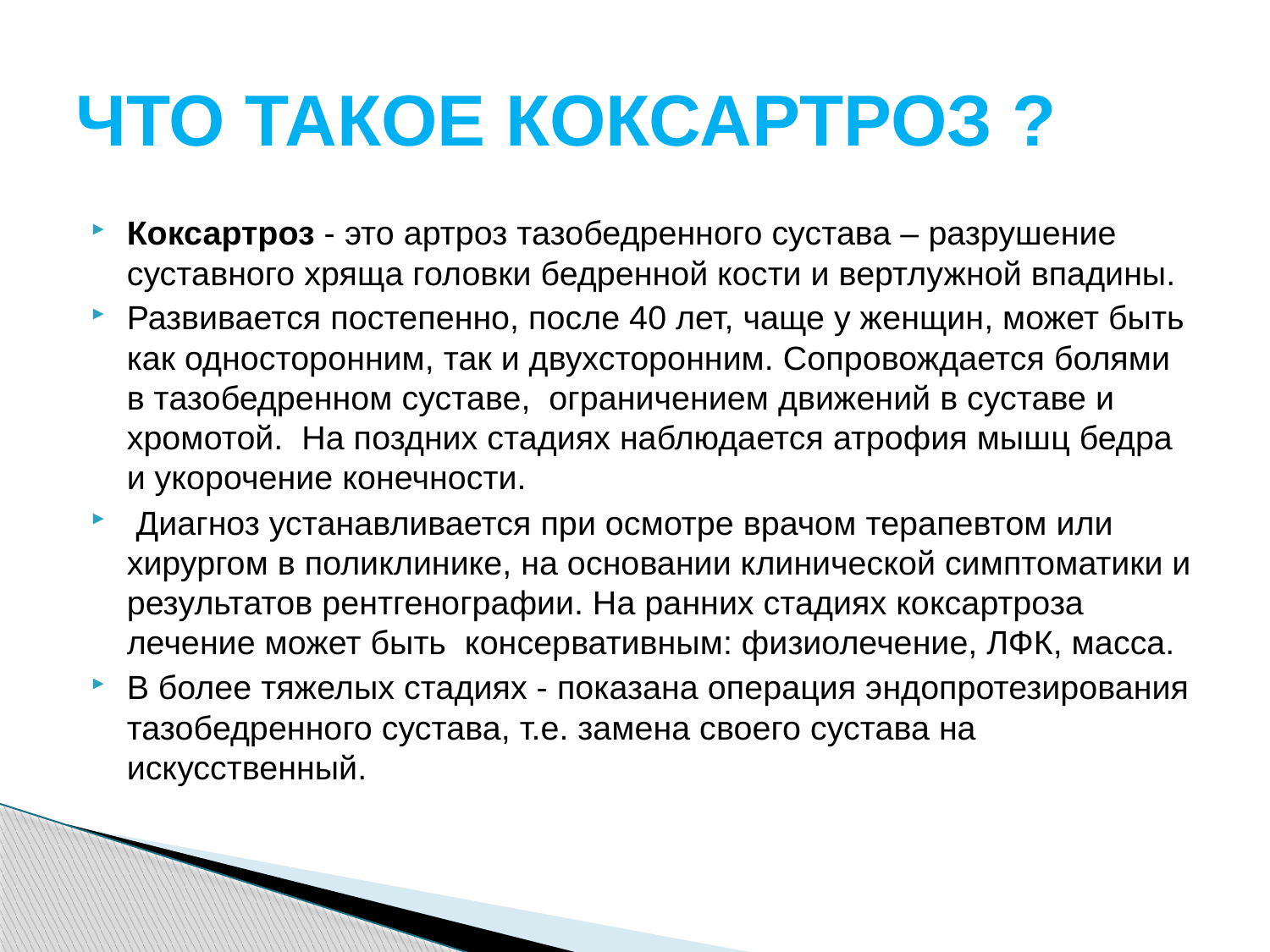

# ЧТО ТАКОЕ КОКСАРТРОЗ ?
Коксартроз - это артроз тазобедренного сустава – разрушение суставного хряща головки бедренной кости и вертлужной впадины.
Развивается постепенно, после 40 лет, чаще у женщин, может быть как односторонним, так и двухсторонним. Сопровождается болями в тазобедренном суставе,  ограничением движений в суставе и хромотой.  На поздних стадиях наблюдается атрофия мышц бедра и укорочение конечности.
 Диагноз устанавливается при осмотре врачом терапевтом или хирургом в поликлинике, на основании клинической симптоматики и результатов рентгенографии. На ранних стадиях коксартроза лечение может быть  консервативным: физиолечение, ЛФК, масса.
В более тяжелых стадиях - показана операция эндопротезирования тазобедренного сустава, т.е. замена своего сустава на искусственный.